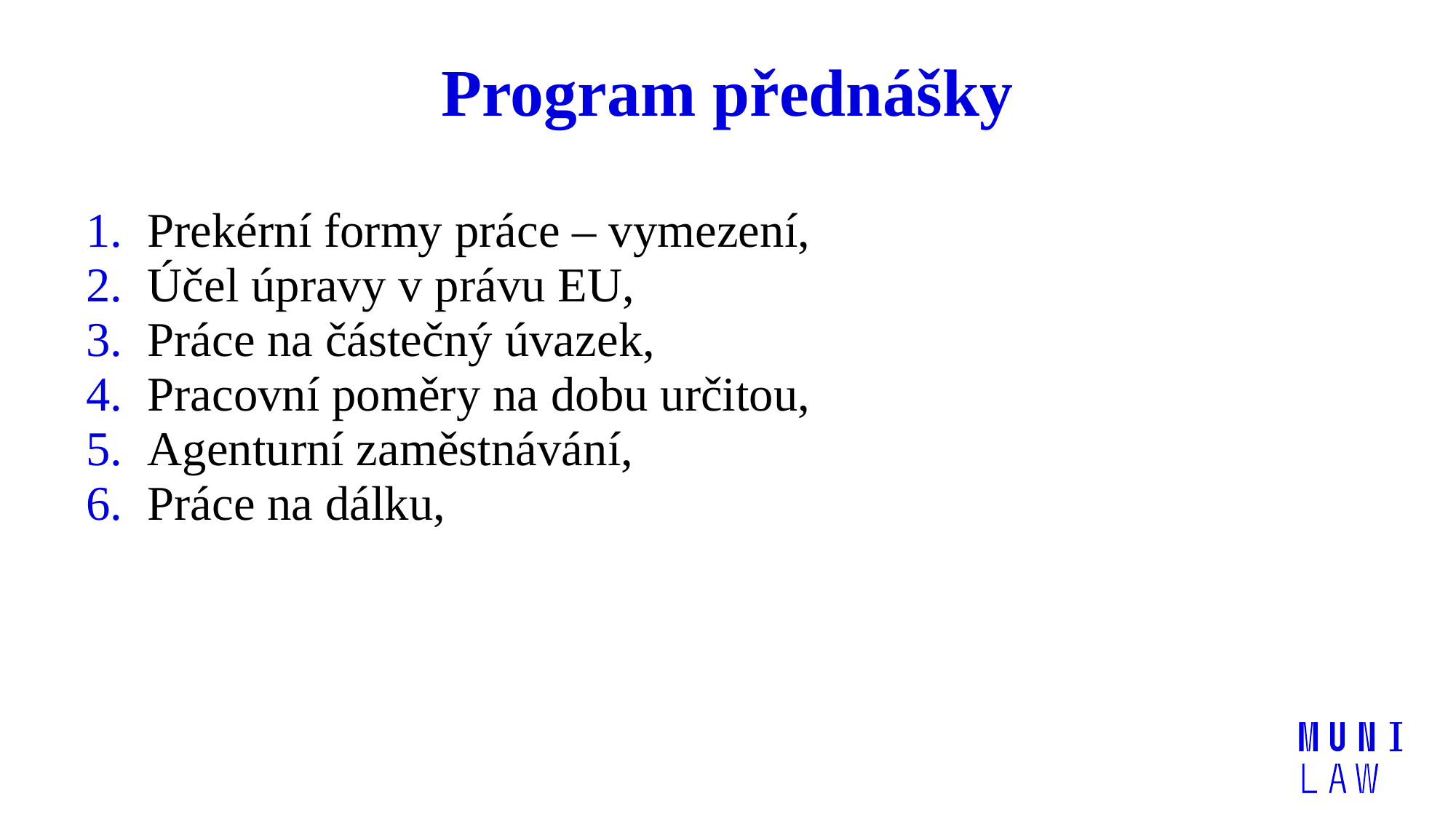

# Program přednášky
Prekérní formy práce – vymezení,
Účel úpravy v právu EU,
Práce na částečný úvazek,
Pracovní poměry na dobu určitou,
Agenturní zaměstnávání,
Práce na dálku,